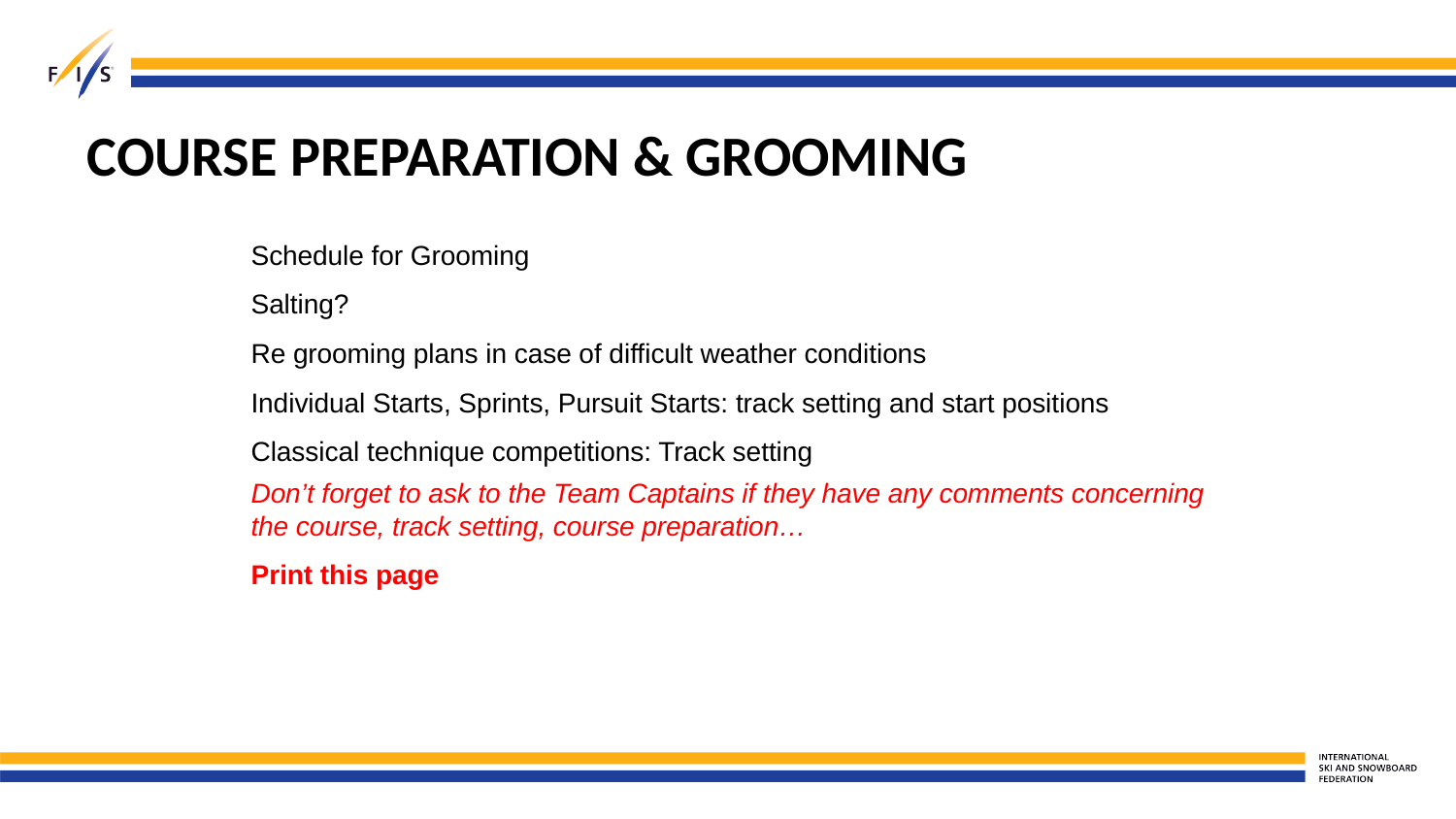

# COURSE PREPARATION & GROOMING
Schedule for Grooming
Salting?
Re grooming plans in case of difficult weather conditions
Individual Starts, Sprints, Pursuit Starts: track setting and start positions
Classical technique competitions: Track setting
Don’t forget to ask to the Team Captains if they have any comments concerning the course, track setting, course preparation…
Print this page